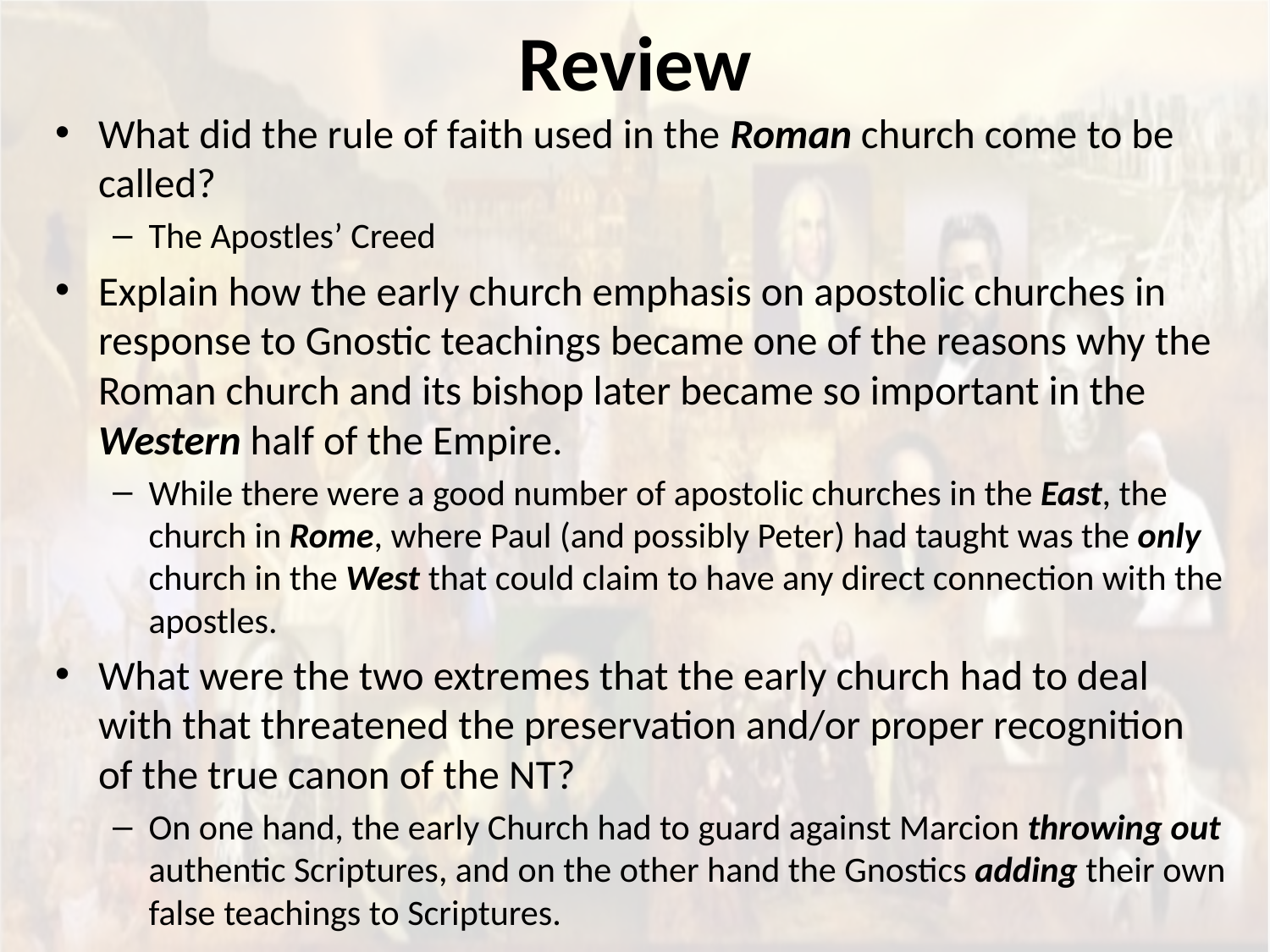

# Review
What did the rule of faith used in the Roman church come to be called?
The Apostles’ Creed
Explain how the early church emphasis on apostolic churches in response to Gnostic teachings became one of the reasons why the Roman church and its bishop later became so important in the Western half of the Empire.
While there were a good number of apostolic churches in the East, the church in Rome, where Paul (and possibly Peter) had taught was the only church in the West that could claim to have any direct connection with the apostles.
What were the two extremes that the early church had to deal with that threatened the preservation and/or proper recognition of the true canon of the NT?
On one hand, the early Church had to guard against Marcion throwing out authentic Scriptures, and on the other hand the Gnostics adding their own false teachings to Scriptures.